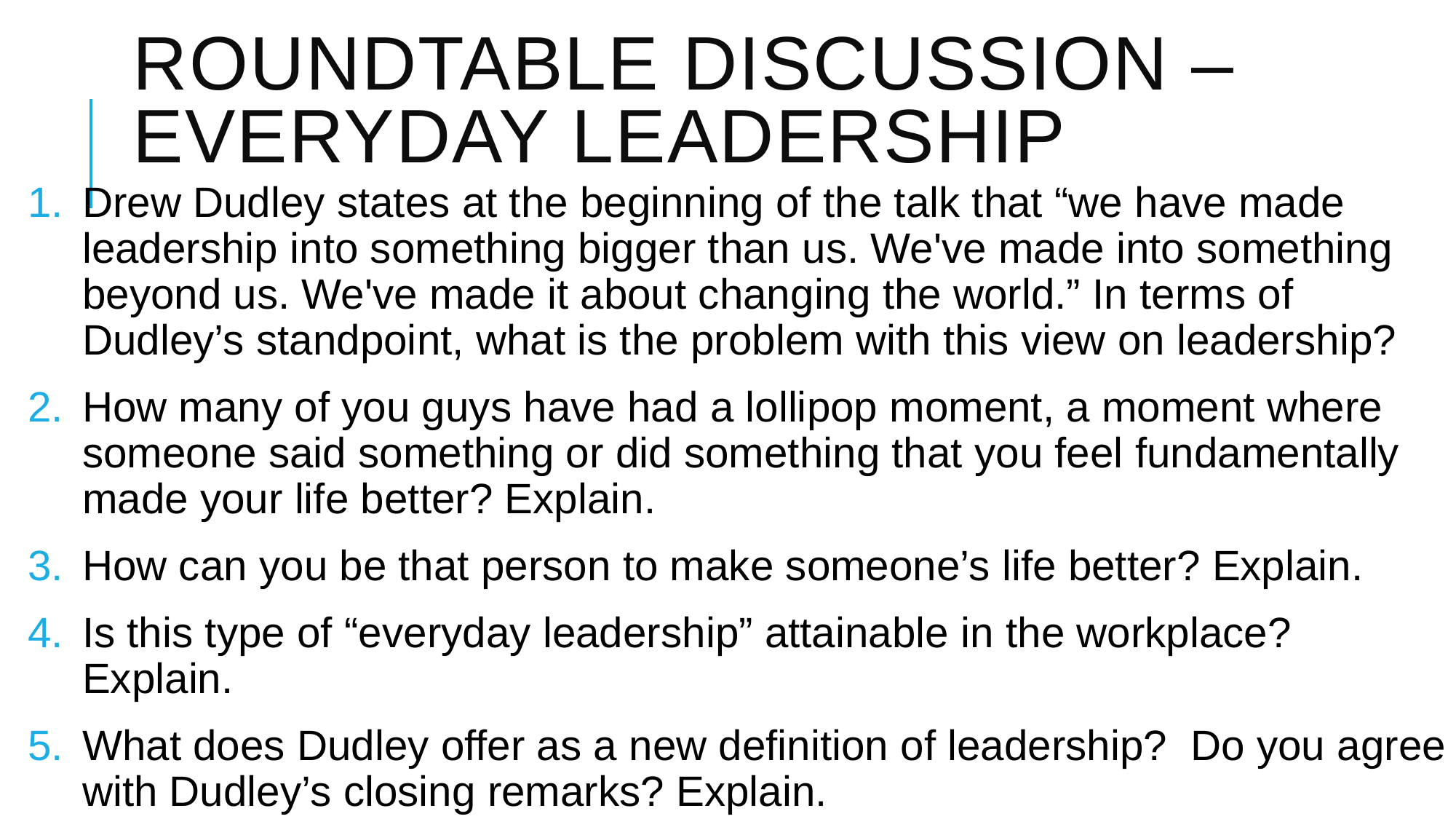

# Roundtable discussion – Everyday Leadership
Drew Dudley states at the beginning of the talk that “we have made leadership into something bigger than us. We've made into something beyond us. We've made it about changing the world.” In terms of Dudley’s standpoint, what is the problem with this view on leadership?
How many of you guys have had a lollipop moment, a moment where someone said something or did something that you feel fundamentally made your life better? Explain.
How can you be that person to make someone’s life better? Explain.
Is this type of “everyday leadership” attainable in the workplace? Explain.
What does Dudley offer as a new definition of leadership?  Do you agree with Dudley’s closing remarks? Explain.